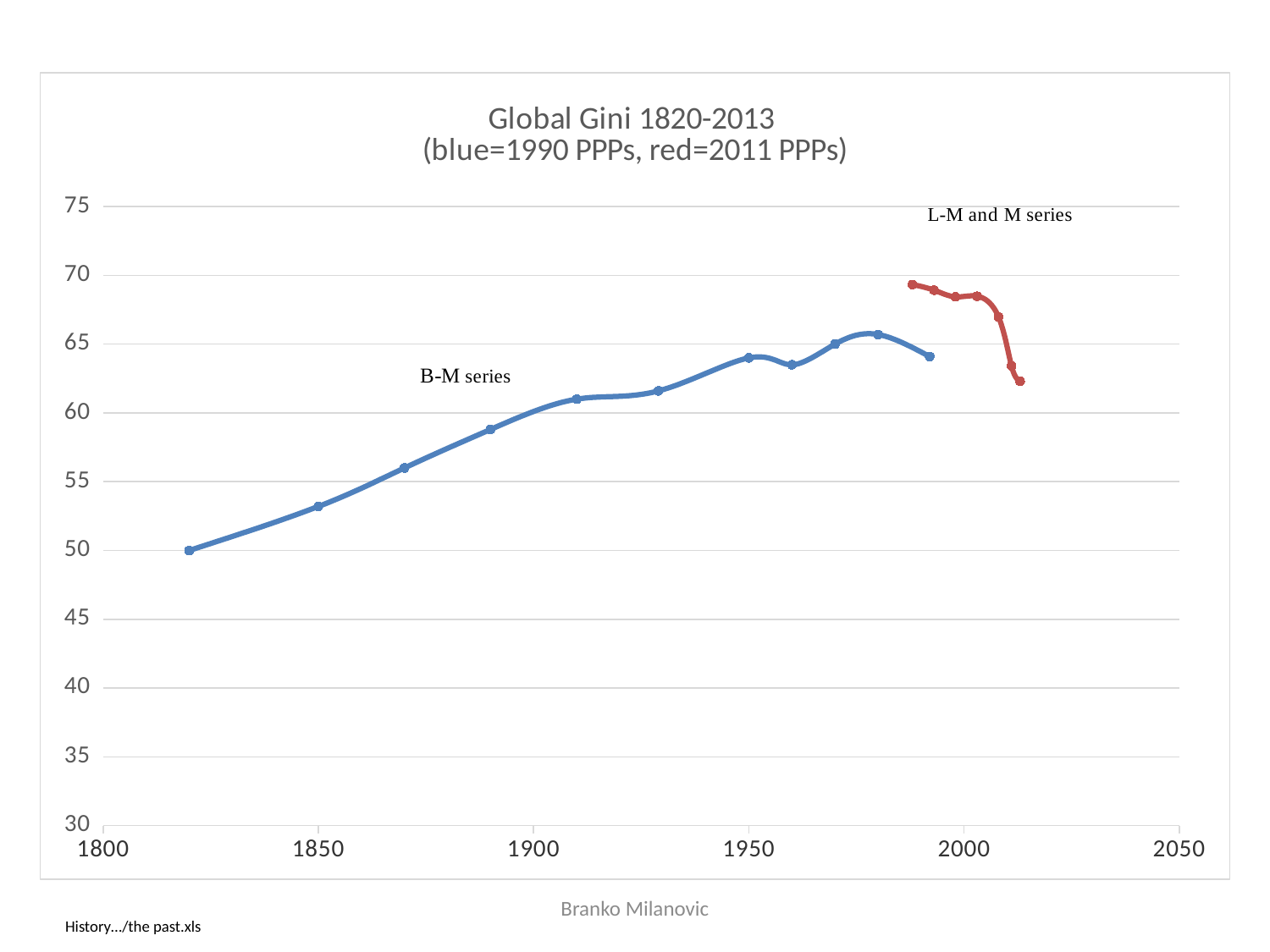

### Chart: Global Gini 1820-2013
(blue=1990 PPPs, red=2011 PPPs)

| Category |  |  |
|---|---|---|
Branko Milanovic
History…/the past.xls